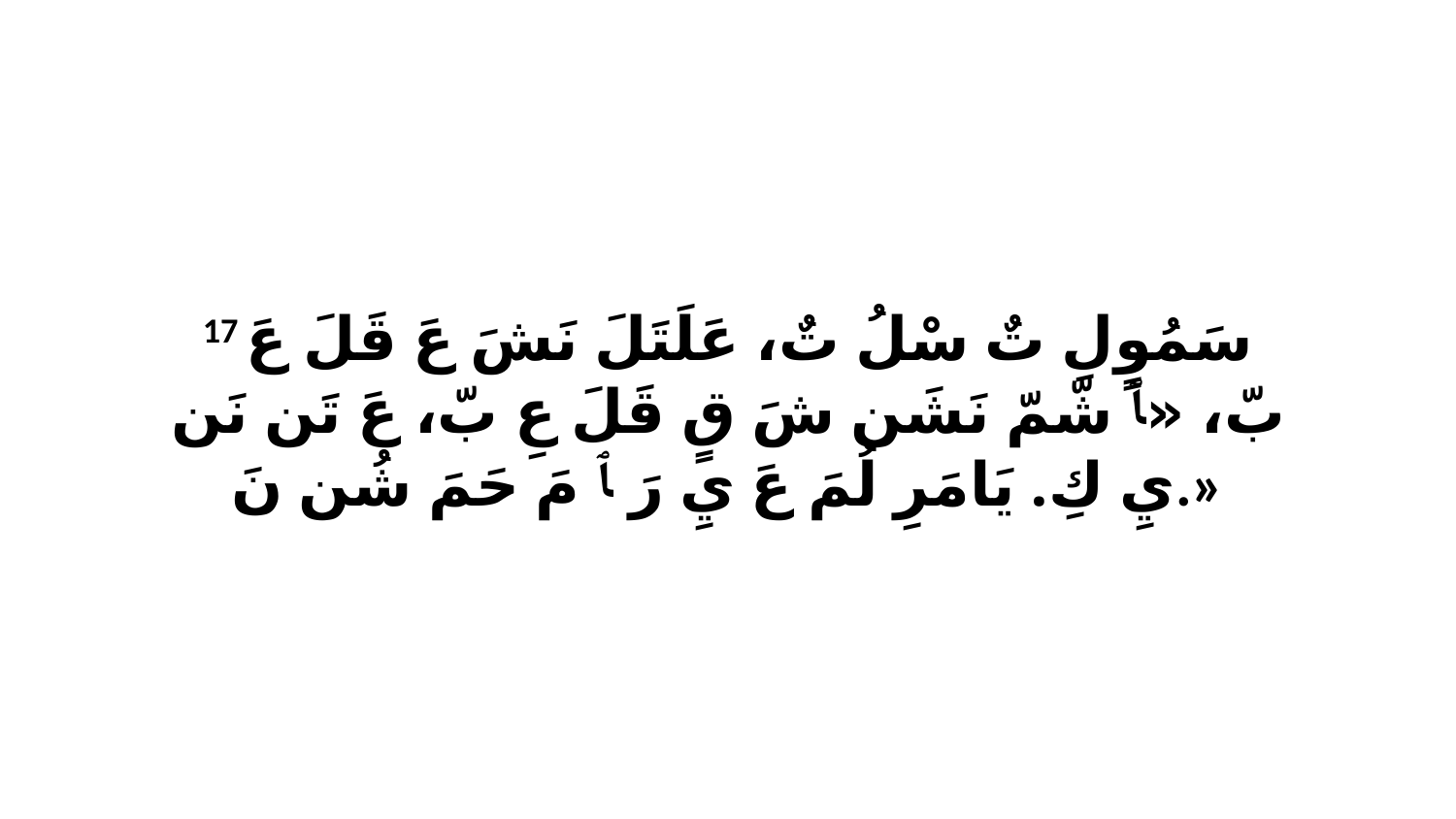

17 سَمُوٍلِ تٌ سْلُ تٌ، عَلَتَلَ نَشَ عَ قَلَ عَ بّ، «ﭑ شّمّ نَشَن شَ قٍ قَلَ عِ بّ، عَ تَن نَن يِ كِ. يَامَرِ لُمَ عَ يِ رَ ﭑ مَ حَمَ شُن نَ.»